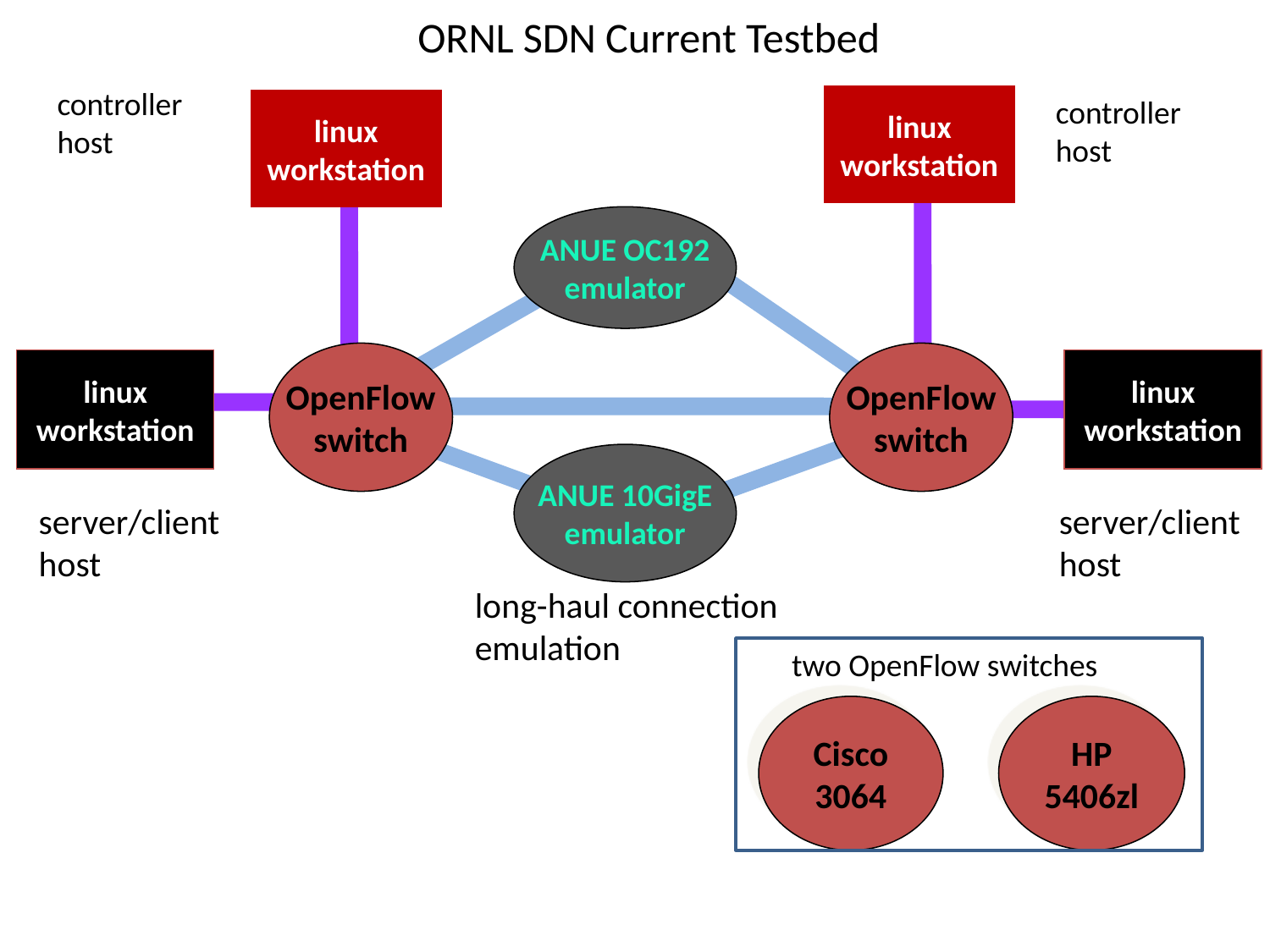

# ORNL SDN Current Testbed
controller
host
linux
workstation
controller
host
linux
workstation

ANUE OC192
emulator

OpenFlow
switch
OpenFlow
switch
linux
workstation
linux
workstation

ANUE 10GigE
emulator
server/client
host
server/client
host
long-haul connection emulation

two OpenFlow switches
Cisco
3064
HP
5406zl